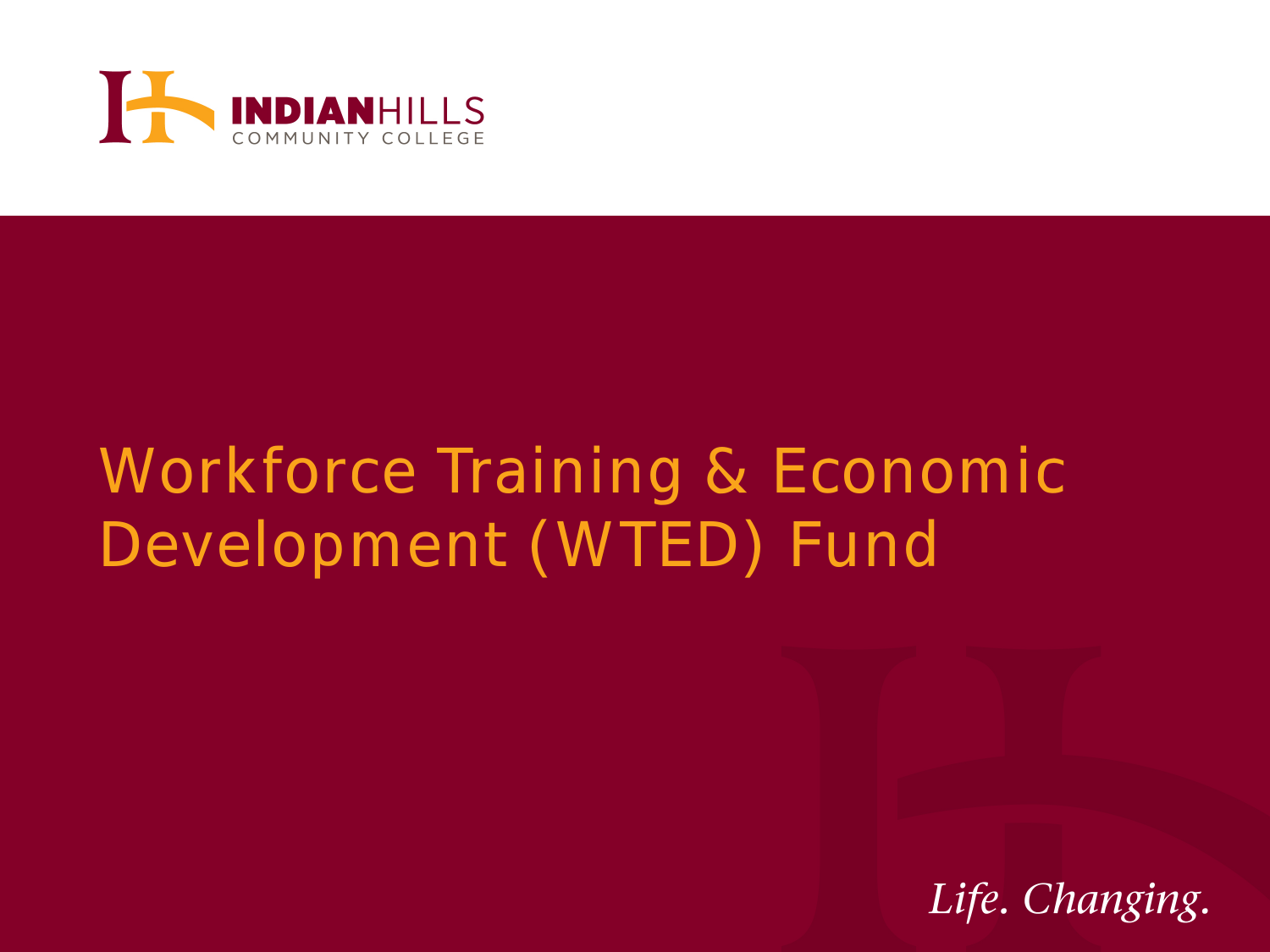

Workforce Training & Economic Development (WTED) Fund